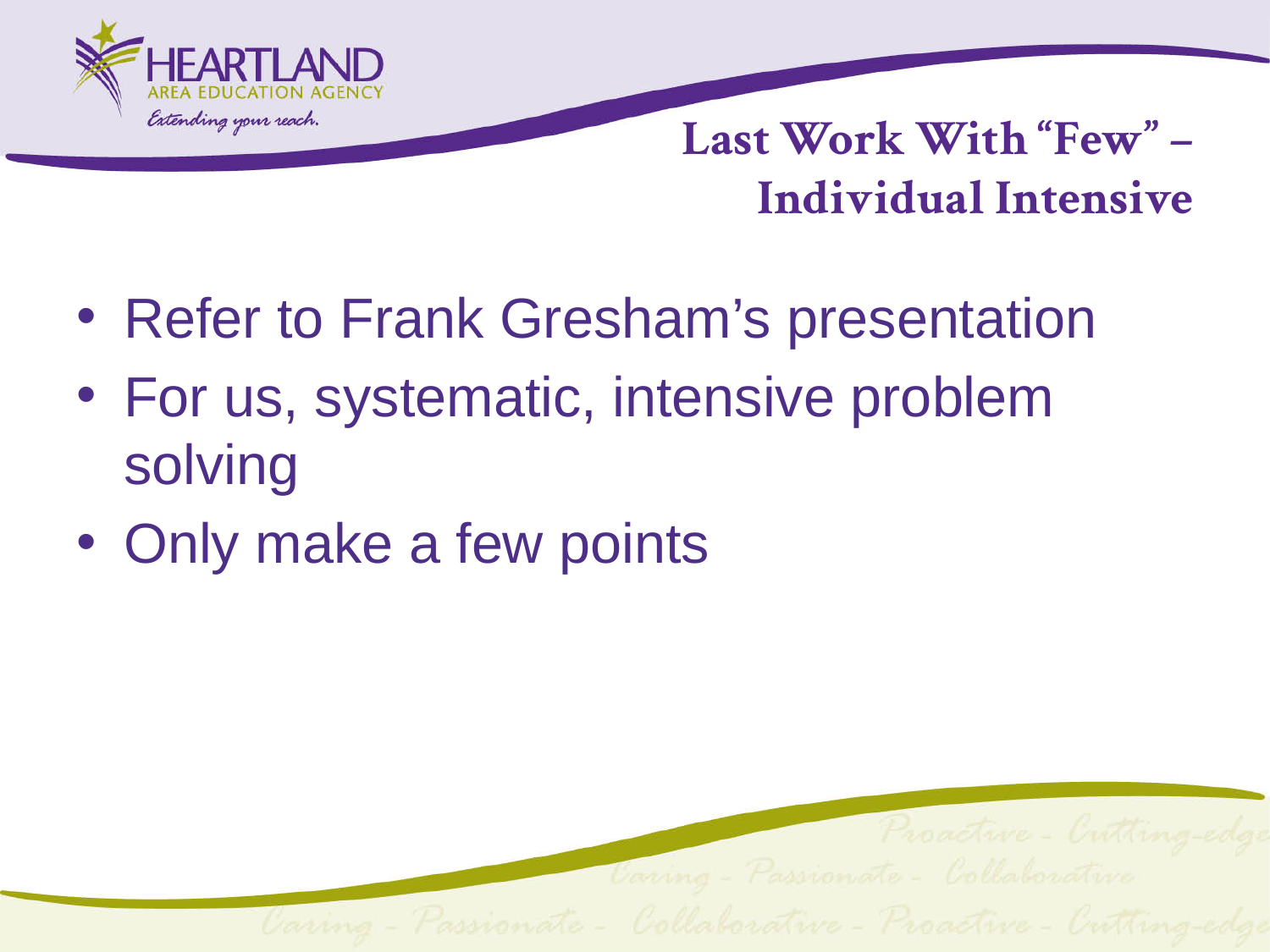

# Last Work With “Few” – Individual Intensive
Refer to Frank Gresham’s presentation
For us, systematic, intensive problem solving
Only make a few points